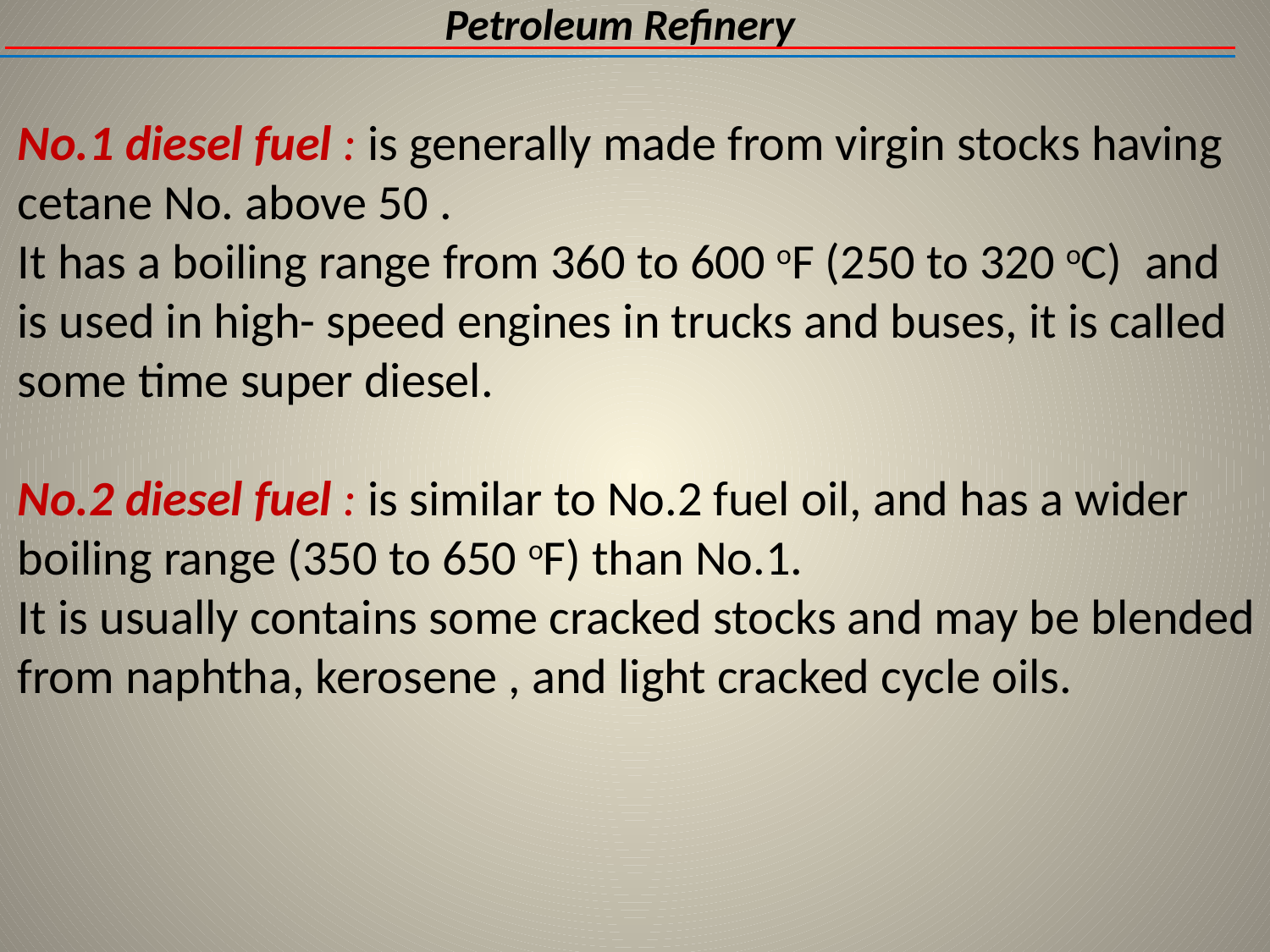

Petroleum Refinery
# No.1 diesel fuel : is generally made from virgin stocks having cetane No. above 50 . It has a boiling range from 360 to 600 oF (250 to 320 oC)  and is used in high- speed engines in trucks and buses, it is called some time super diesel. No.2 diesel fuel : is similar to No.2 fuel oil, and has a wider boiling range (350 to 650 oF) than No.1. It is usually contains some cracked stocks and may be blended from naphtha, kerosene , and light cracked cycle oils.